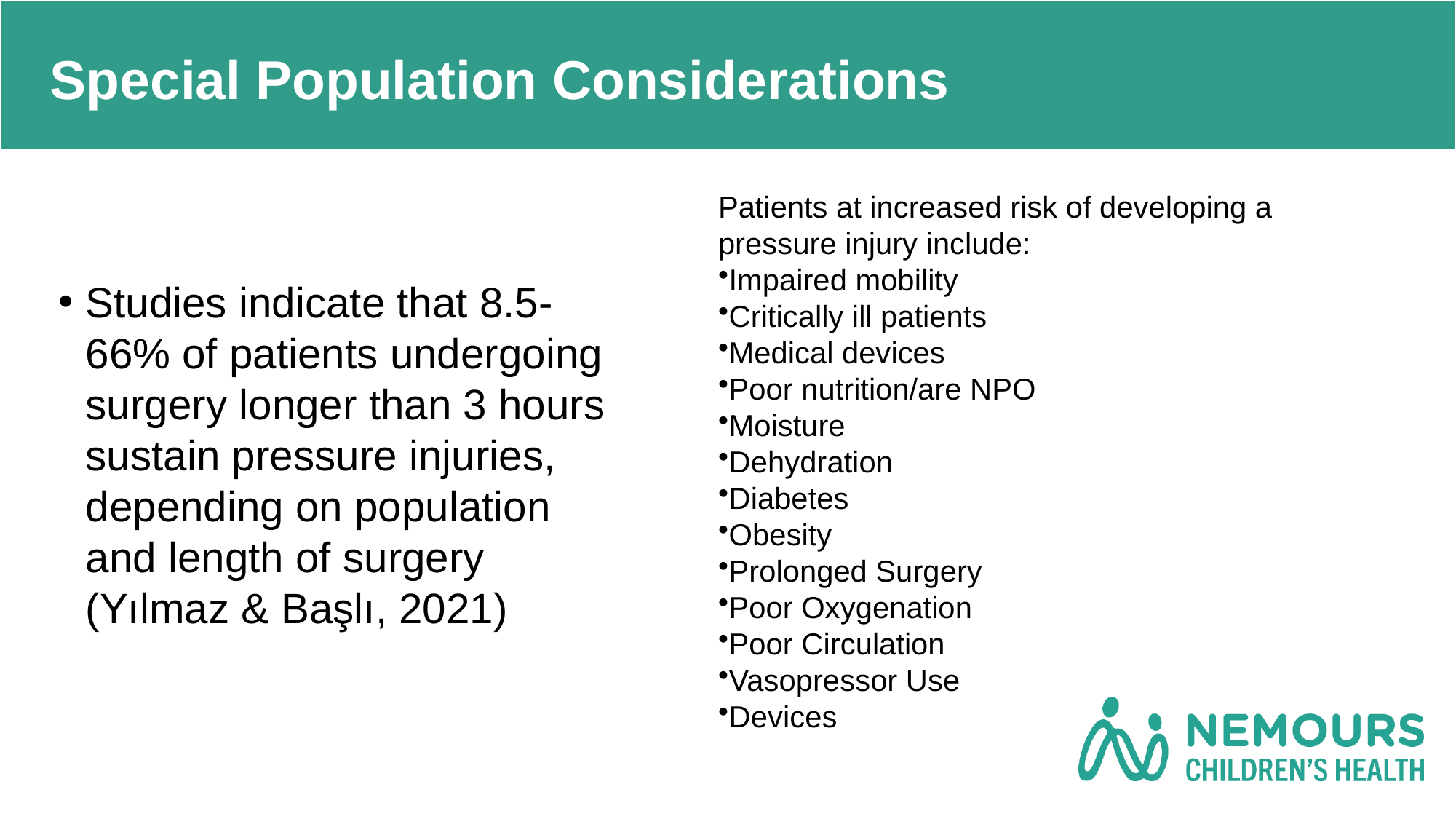

# Special Population Considerations
Patients at increased risk of developing a pressure injury include:
Impaired mobility
Critically ill patients​
Medical devices​
Poor nutrition/are NPO​
Moisture​
Dehydration​
Diabetes​
Obesity​
Prolonged Surgery​
Poor Oxygenation ​
Poor Circulation​
Vasopressor Use​
Devices​

Studies indicate that 8.5-66% of patients undergoing surgery longer than 3 hours sustain pressure injuries, depending on population and length of surgery (Yılmaz & Başlı, 2021)